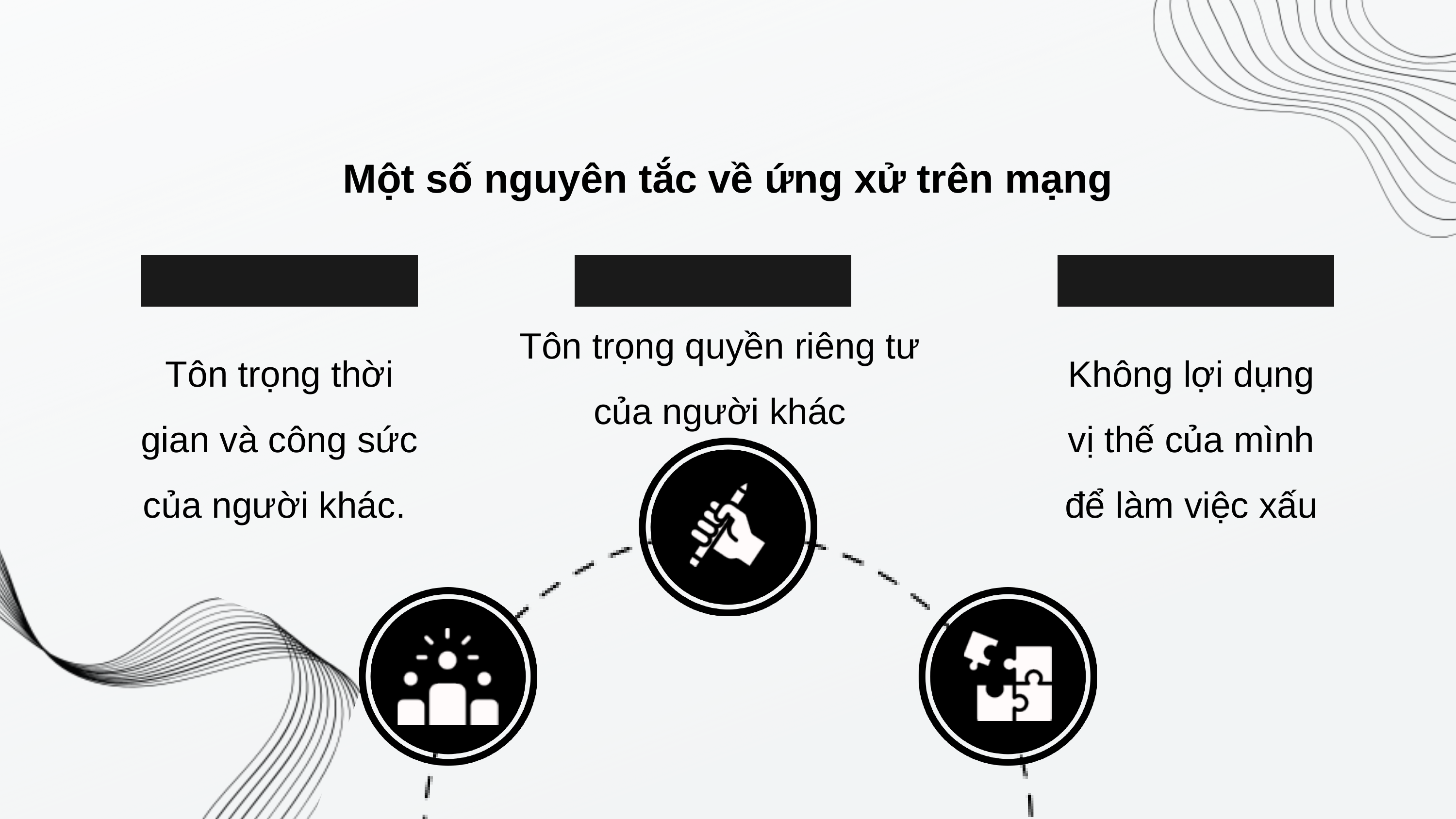

Một số nguyên tắc về ứng xử trên mạng

Tôn trọng quyền riêng tư của người khác
Tôn trọng thời gian và công sức của người khác.
Không lợi dụng vị thế của mình để làm việc xấu